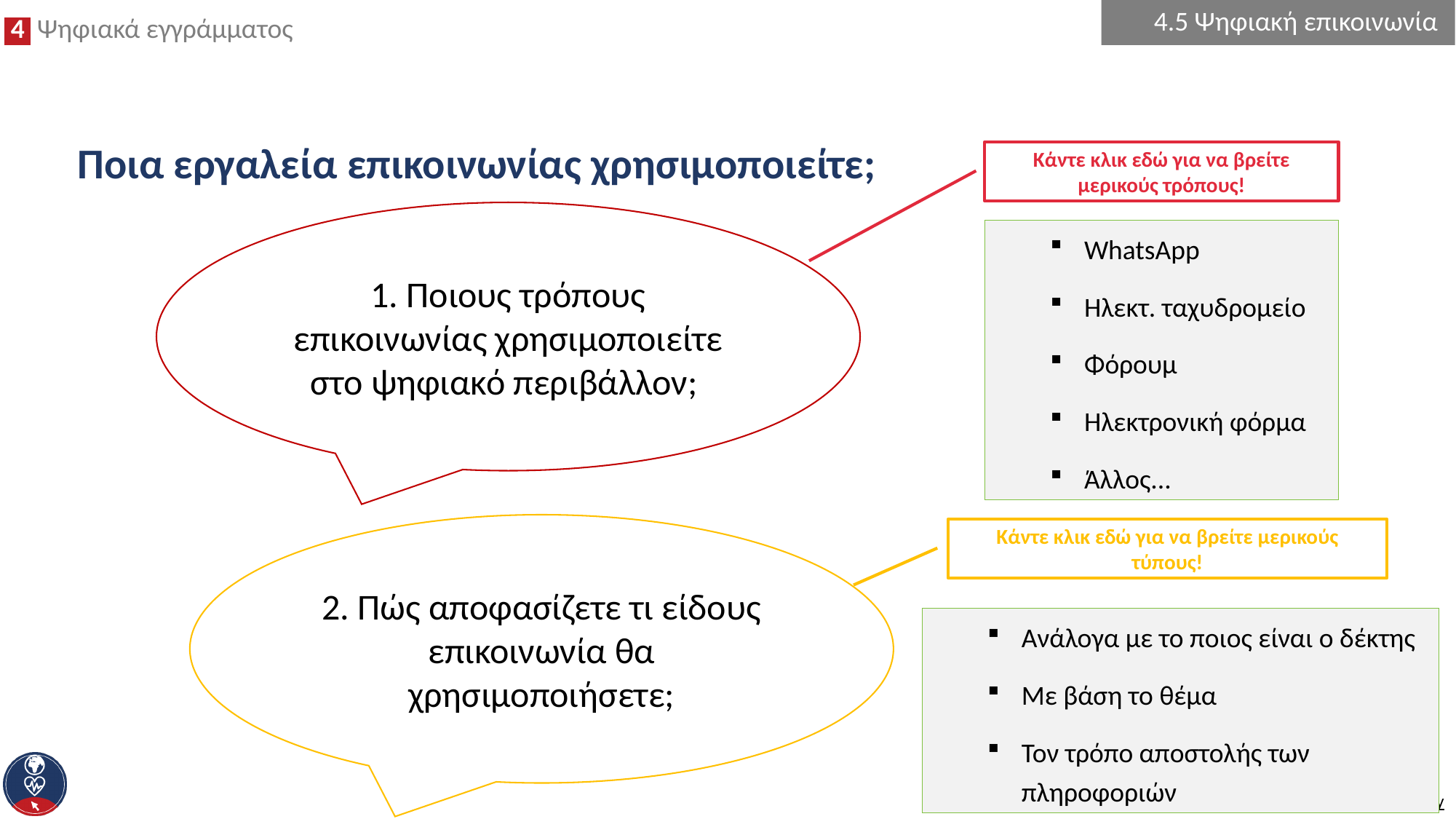

4.5 Ψηφιακή επικοινωνία
# Ποια εργαλεία επικοινωνίας χρησιμοποιείτε;

Κάντε κλικ εδώ για να βρείτε μερικούς τρόπους!

1. Ποιους τρόπους επικοινωνίας χρησιμοποιείτε στο ψηφιακό περιβάλλον;
WhatsApp
Ηλεκτ. ταχυδρομείο
Φόρουμ
Ηλεκτρονική φόρμα
Άλλος...
2. Πώς αποφασίζετε τι είδους επικοινωνία θα χρησιμοποιήσετε;

Κάντε κλικ εδώ για να βρείτε μερικούς τύπους!

Ανάλογα με το ποιος είναι ο δέκτης
Με βάση το θέμα
Τον τρόπο αποστολής των  πληροφοριών
Πηγή | Άδεια Pixabay